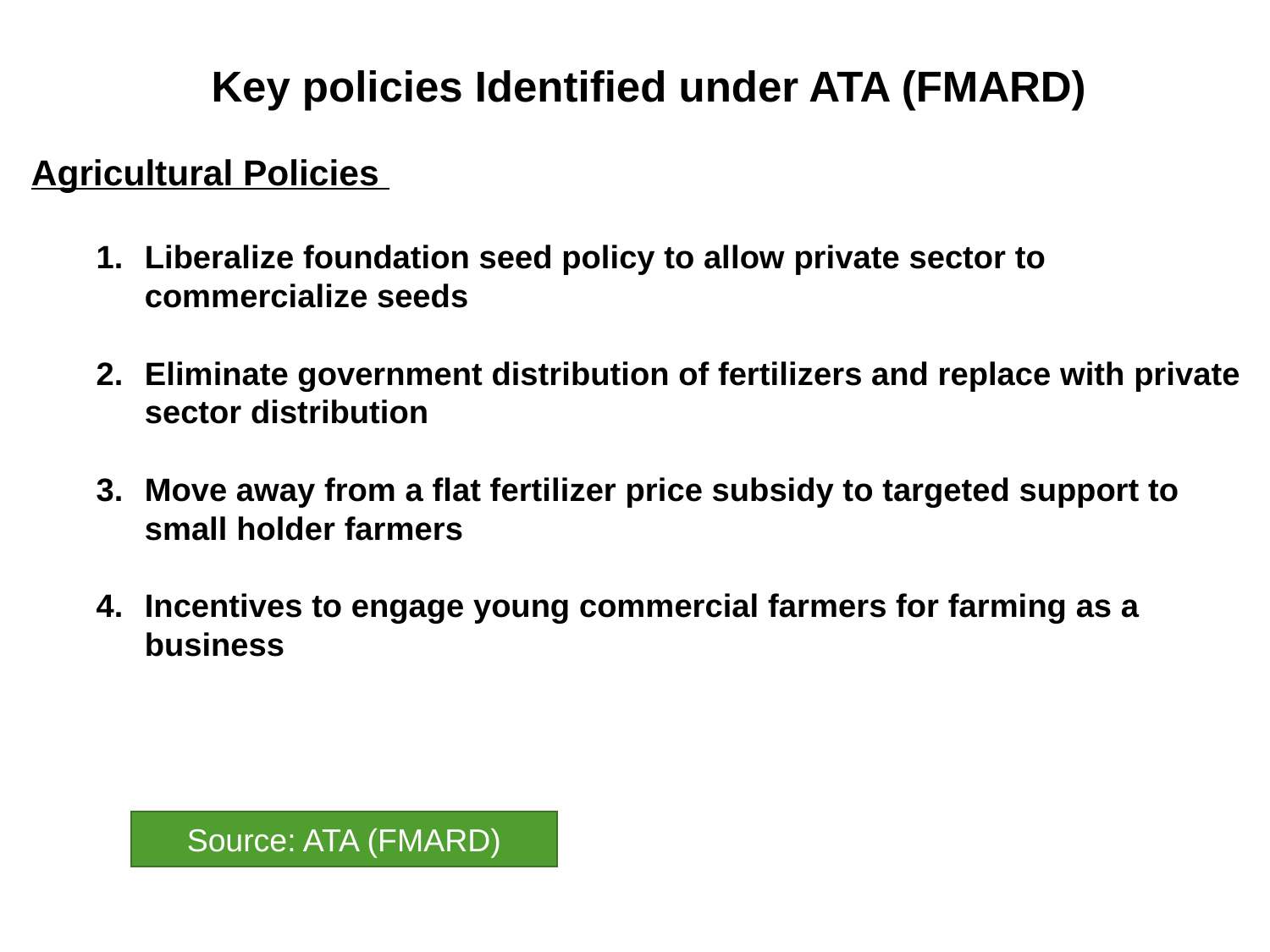

# Key policies Identified under ATA (FMARD)
Agricultural Policies

Liberalize foundation seed policy to allow private sector to commercialize seeds

Eliminate government distribution of fertilizers and replace with private sector distribution

Move away from a flat fertilizer price subsidy to targeted support to small holder farmers

Incentives to engage young commercial farmers for farming as a business

Source: ATA (FMARD)
8